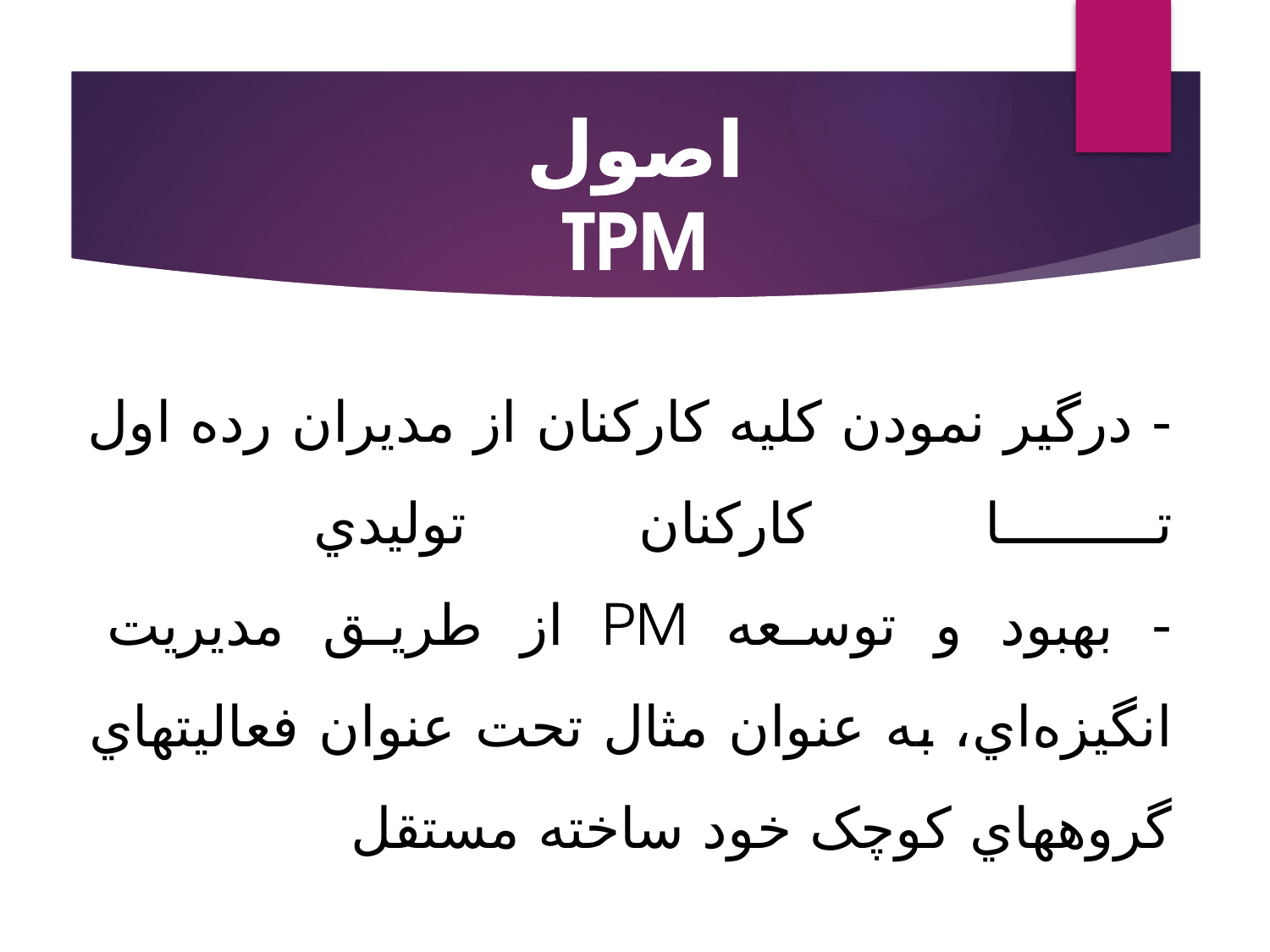

# اصول TPM
- درگير نمودن کليه کارکنان از مديران رده اول تا کارکنان توليدي
- بهبود و توسعه PM از طريق مديريت انگيزه‌اي، به عنوان مثال تحت عنوان فعاليتهاي گروههاي کوچک خود ساخته مستقل